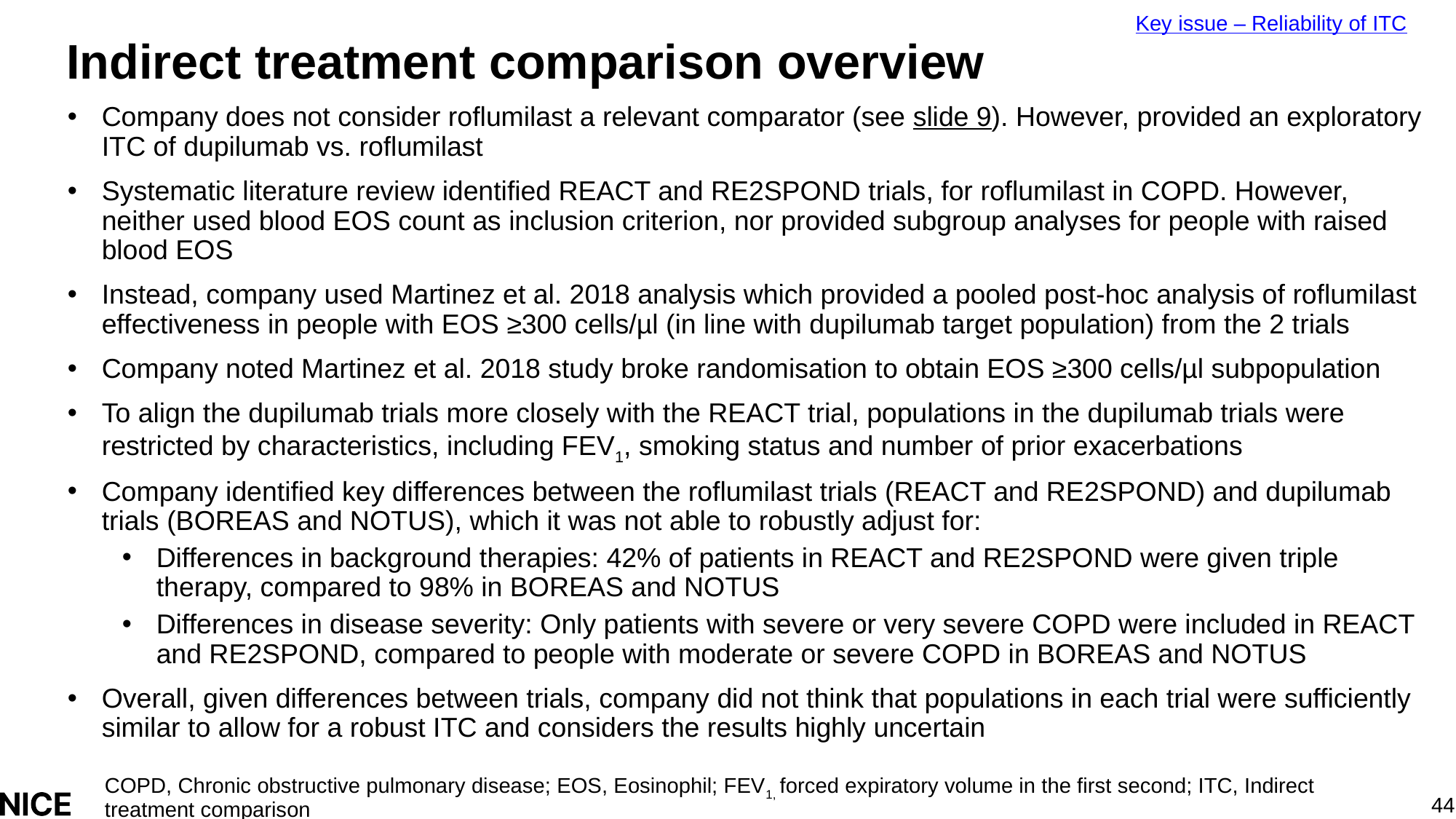

Key issue – Reliability of ITC
# Indirect treatment comparison overview
Company does not consider roflumilast a relevant comparator (see slide 9). However, provided an exploratory ITC of dupilumab vs. roflumilast
Systematic literature review identified REACT and RE2SPOND trials, for roflumilast in COPD. However, neither used blood EOS count as inclusion criterion, nor provided subgroup analyses for people with raised blood EOS
Instead, company used Martinez et al. 2018 analysis which provided a pooled post-hoc analysis of roflumilast effectiveness in people with EOS ≥300 cells/µl (in line with dupilumab target population) from the 2 trials
Company noted Martinez et al. 2018 study broke randomisation to obtain EOS ≥300 cells/µl subpopulation
To align the dupilumab trials more closely with the REACT trial, populations in the dupilumab trials were restricted by characteristics, including FEV1, smoking status and number of prior exacerbations
Company identified key differences between the roflumilast trials (REACT and RE2SPOND) and dupilumab trials (BOREAS and NOTUS), which it was not able to robustly adjust for:
Differences in background therapies: 42% of patients in REACT and RE2SPOND were given triple therapy, compared to 98% in BOREAS and NOTUS
Differences in disease severity: Only patients with severe or very severe COPD were included in REACT and RE2SPOND, compared to people with moderate or severe COPD in BOREAS and NOTUS
Overall, given differences between trials, company did not think that populations in each trial were sufficiently similar to allow for a robust ITC and considers the results highly uncertain

COPD, Chronic obstructive pulmonary disease; EOS, Eosinophil; FEV1, forced expiratory volume in the first second; ITC, Indirect treatment comparison